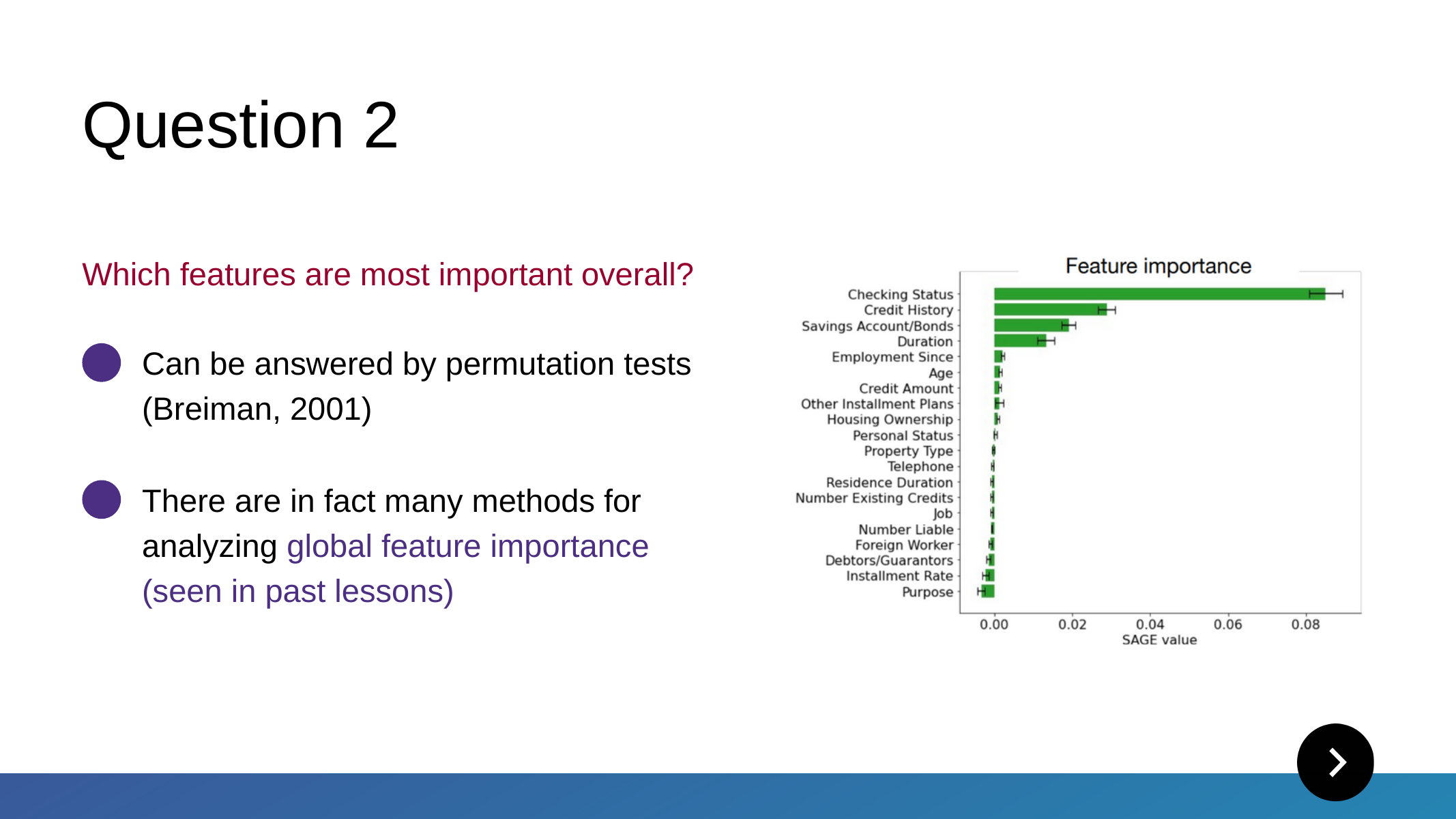

Question 2

Which features are most important overall?
Can be answered by permutation tests (Breiman, 2001)

There are in fact many methods for analyzing global feature importance (seen in past lessons)